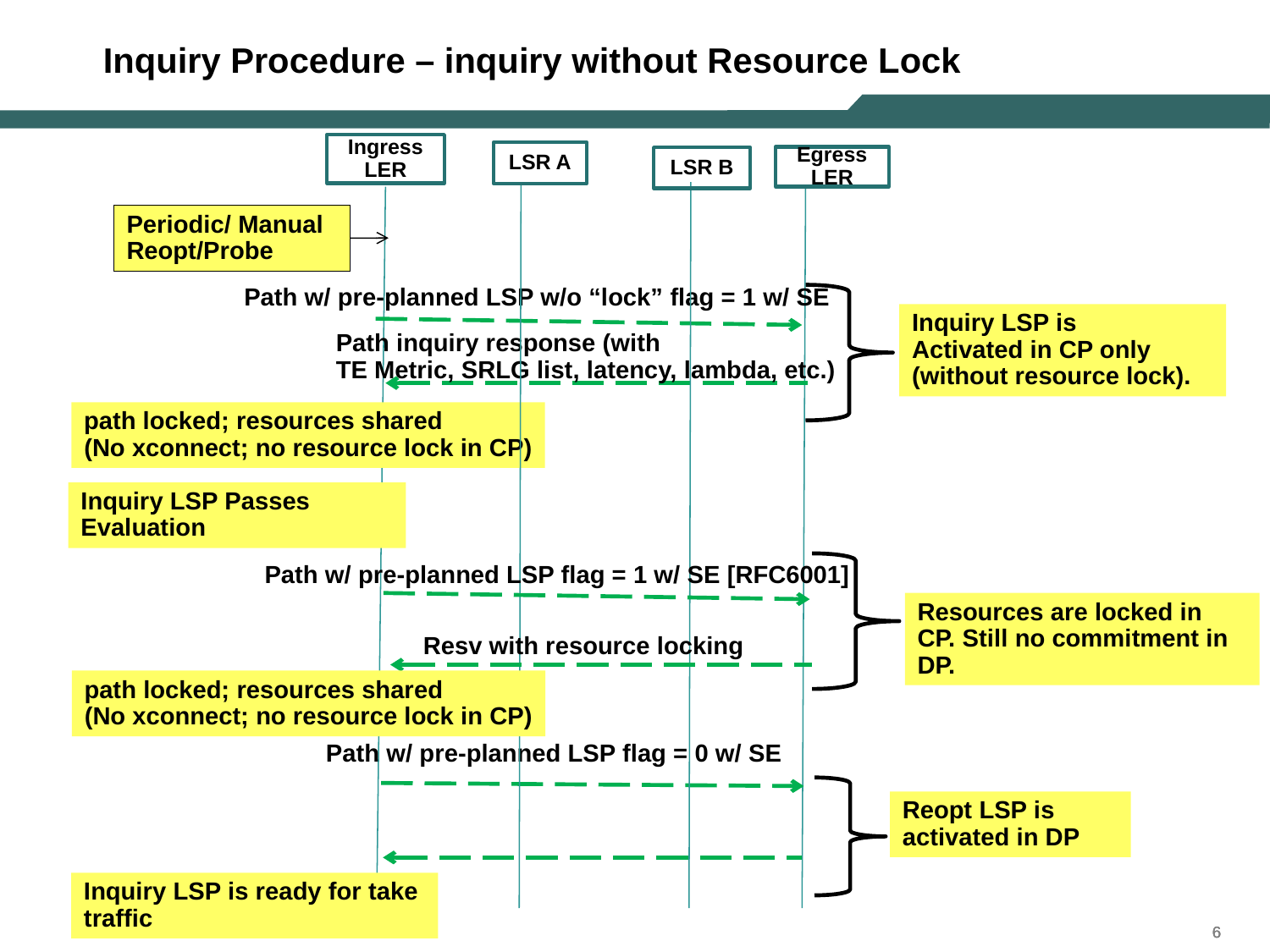

# Inquiry Procedure – inquiry without Resource Lock
Ingress LER
LSR A
Egress LER
LSR B
Periodic/ Manual Reopt/Probe
Path w/ pre-planned LSP w/o “lock” flag = 1 w/ SE

Inquiry LSP is
Activated in CP only
(without resource lock).
Path inquiry response (with
TE Metric, SRLG list, latency, lambda, etc.)
path locked; resources shared
(No xconnect; no resource lock in CP)
Inquiry LSP Passes Evaluation

Path w/ pre-planned LSP flag = 1 w/ SE [RFC6001]
Resources are locked in CP. Still no commitment in DP.
Resv with resource locking
path locked; resources shared
(No xconnect; no resource lock in CP)
Path w/ pre-planned LSP flag = 0 w/ SE

Reopt LSP is
activated in DP
Inquiry LSP is ready for take traffic